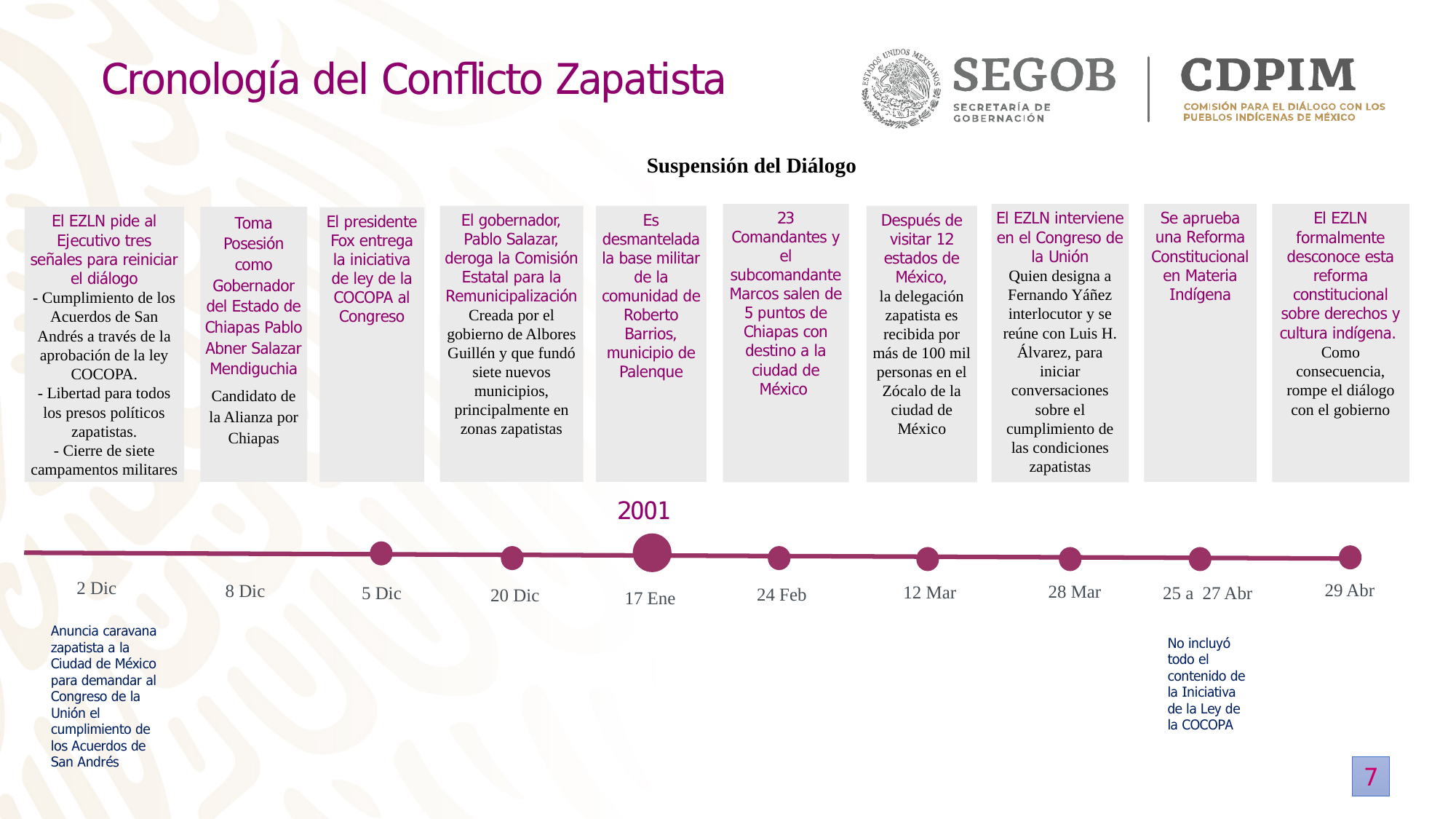

Cronología del Conflicto Zapatista
Suspensión del Diálogo
Se aprueba una Reforma Constitucional en Materia Indígena
El EZLN formalmente desconoce esta reforma constitucional sobre derechos y cultura indígena.
Como consecuencia, rompe el diálogo con el gobierno
El EZLN interviene en el Congreso de la Unión
Quien designa a Fernando Yáñez interlocutor y se reúne con Luis H. Álvarez, para iniciar conversaciones sobre el cumplimiento de las condiciones zapatistas
23 Comandantes y el subcomandante Marcos salen de 5 puntos de Chiapas con destino a la ciudad de México
Es desmantelada la base militar de la comunidad de Roberto Barrios, municipio de Palenque
El gobernador, Pablo Salazar, deroga la Comisión Estatal para la Remunicipalización
Creada por el gobierno de Albores Guillén y que fundó siete nuevos municipios, principalmente en zonas zapatistas
Después de visitar 12 estados de México,
la delegación zapatista es recibida por más de 100 mil personas en el Zócalo de la ciudad de México
El EZLN pide al Ejecutivo tres señales para reiniciar el diálogo
- Cumplimiento de los Acuerdos de San Andrés a través de la aprobación de la ley COCOPA.
- Libertad para todos los presos políticos zapatistas.
- Cierre de siete campamentos militares
Toma Posesión como Gobernador del Estado de Chiapas Pablo Abner Salazar Mendiguchia
Candidato de la Alianza por Chiapas
El presidente Fox entrega la iniciativa de ley de la COCOPA al Congreso
2001

2 Dic
29 Abr
8 Dic
28 Mar
25 a  27 Abr
12 Mar
 17 Ene
5 Dic
24 Feb
20 Dic
Anuncia caravana zapatista a la Ciudad de México para demandar al Congreso de la Unión el cumplimiento de los Acuerdos de San Andrés
No incluyó todo el contenido de la Iniciativa de la Ley de la COCOPA
7